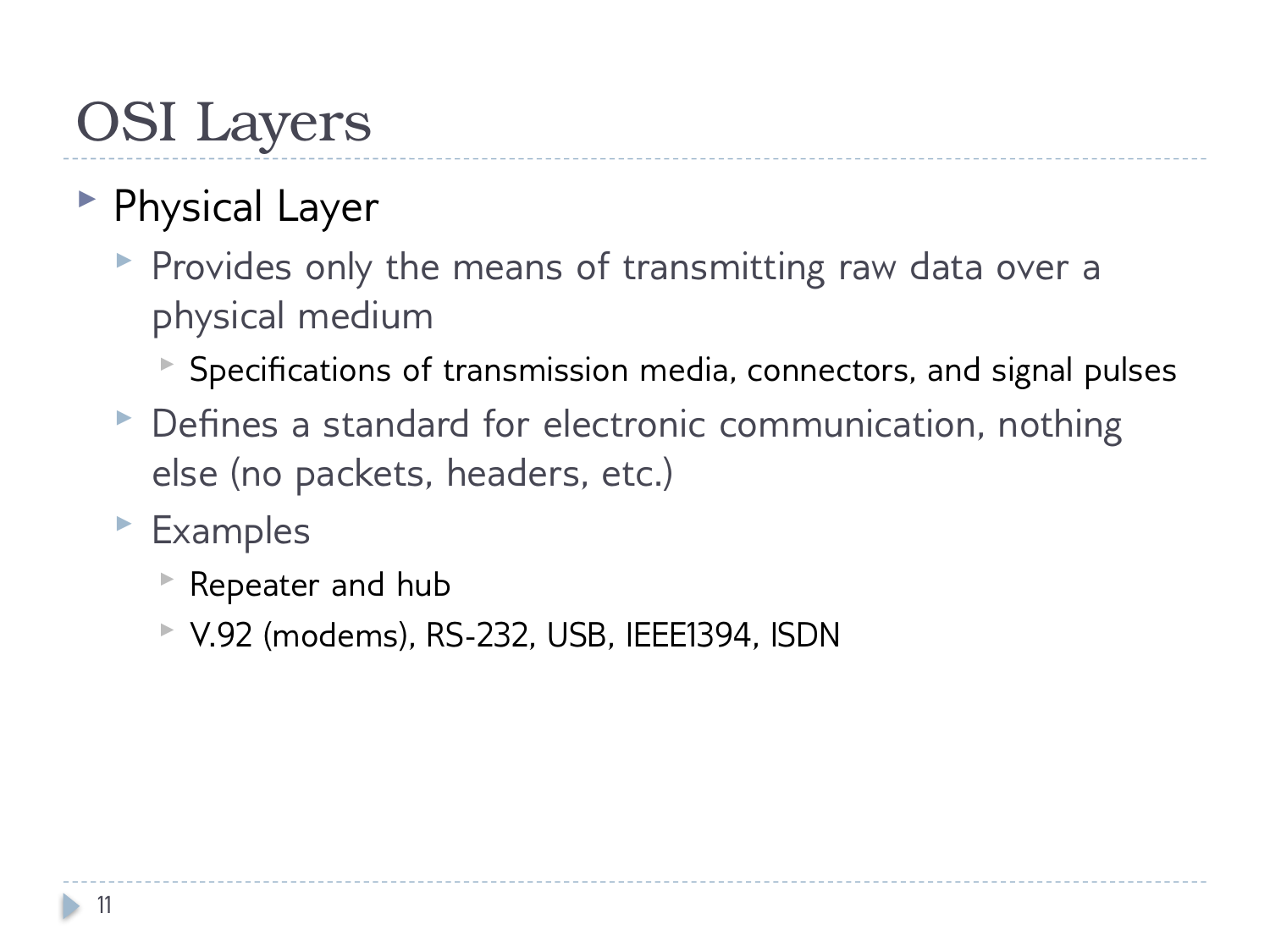

# OSI Layers
Physical Layer
Provides only the means of transmitting raw data over a physical medium
Specifications of transmission media, connectors, and signal pulses
Defines a standard for electronic communication, nothing else (no packets, headers, etc.)
Examples
Repeater and hub
V.92 (modems), RS-232, USB, IEEE1394, ISDN

11